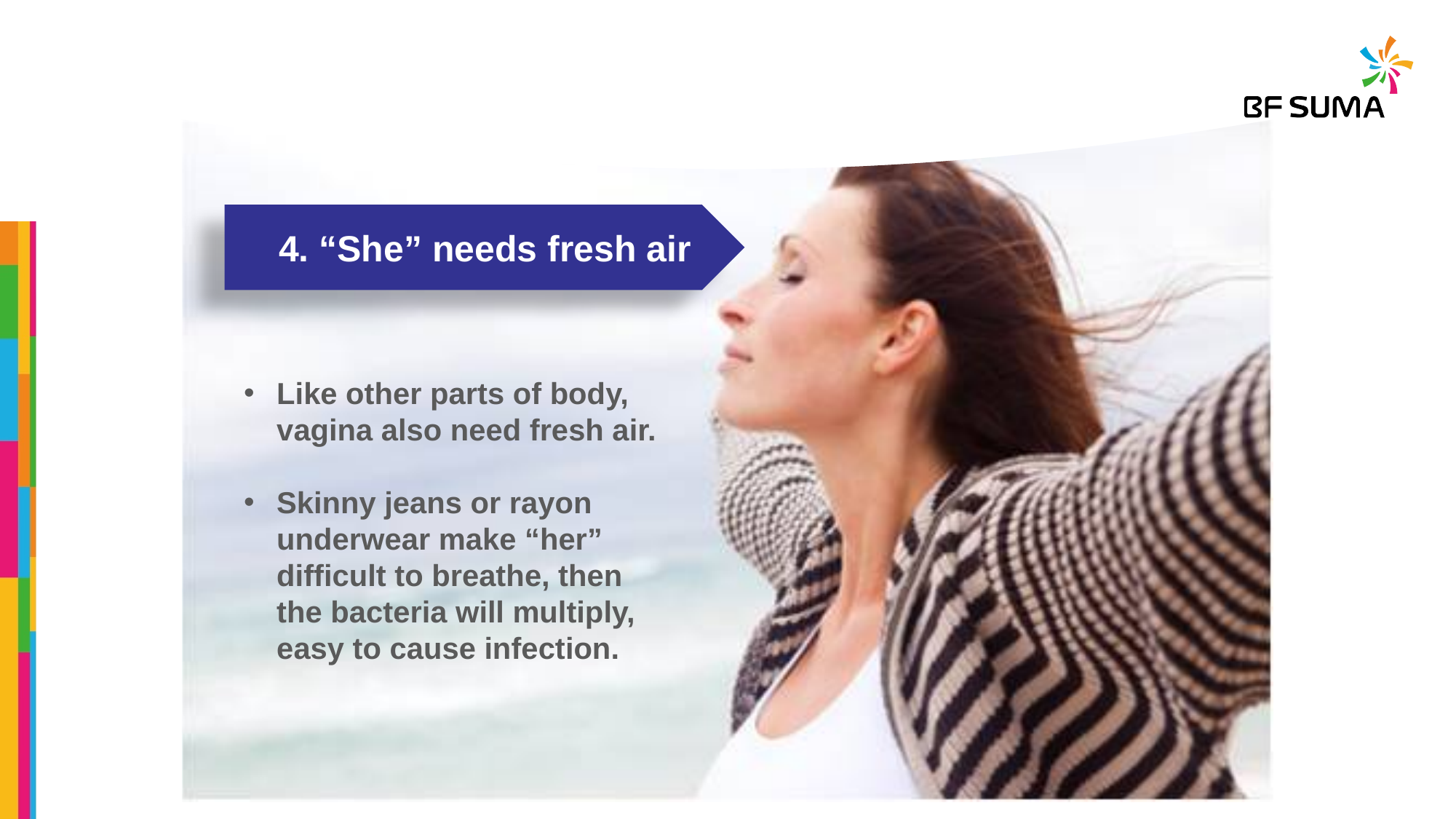

4. “She” needs fresh air
Like other parts of body, vagina also need fresh air.

Skinny jeans or rayon underwear make “her” difficult to breathe, then the bacteria will multiply, easy to cause infection.